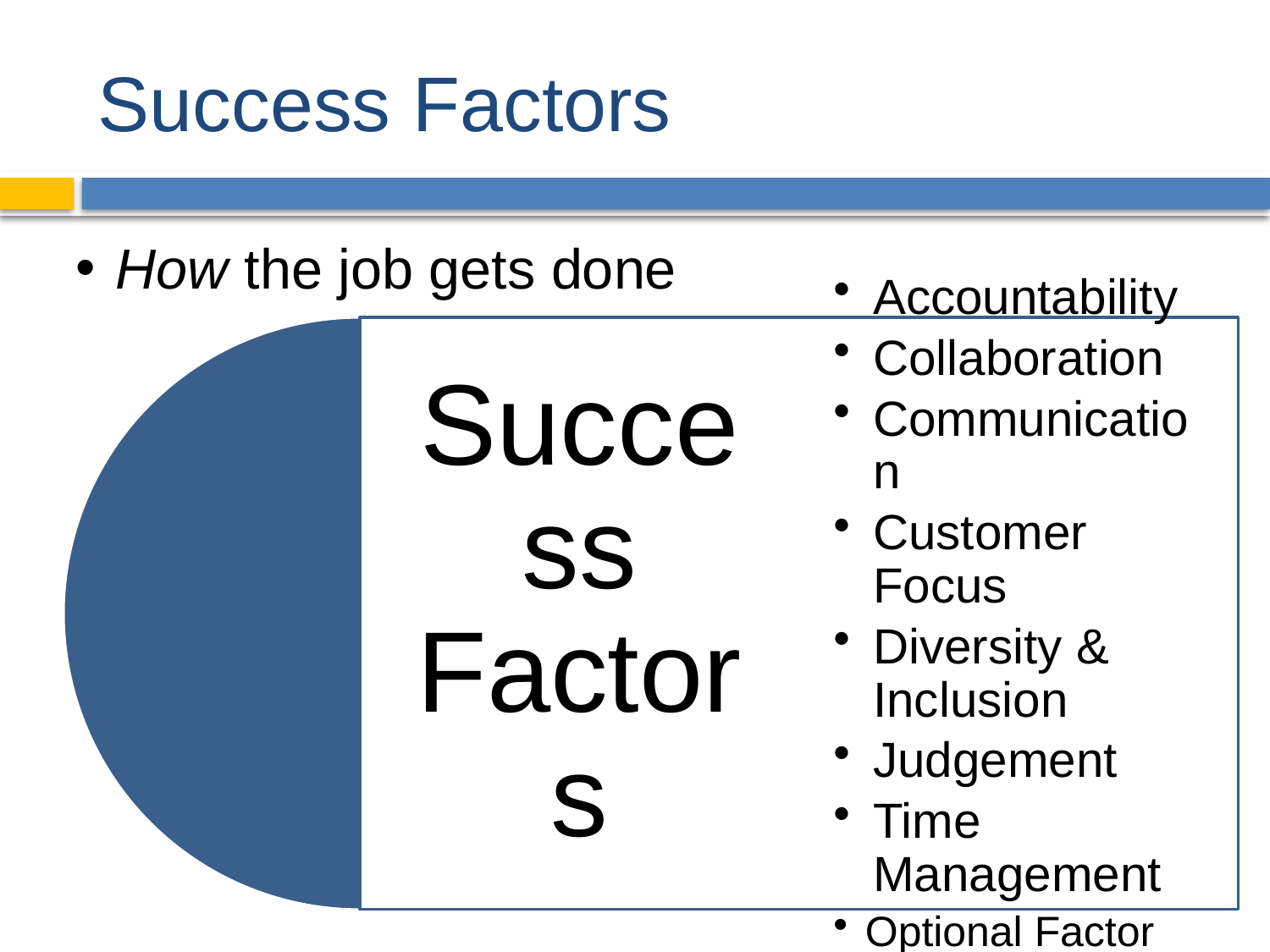

# Success Factors
How the job gets done
Success Factors
Accountability
Collaboration
Communication
Customer Focus
Diversity & Inclusion
Judgement
Time Management
Optional Factor